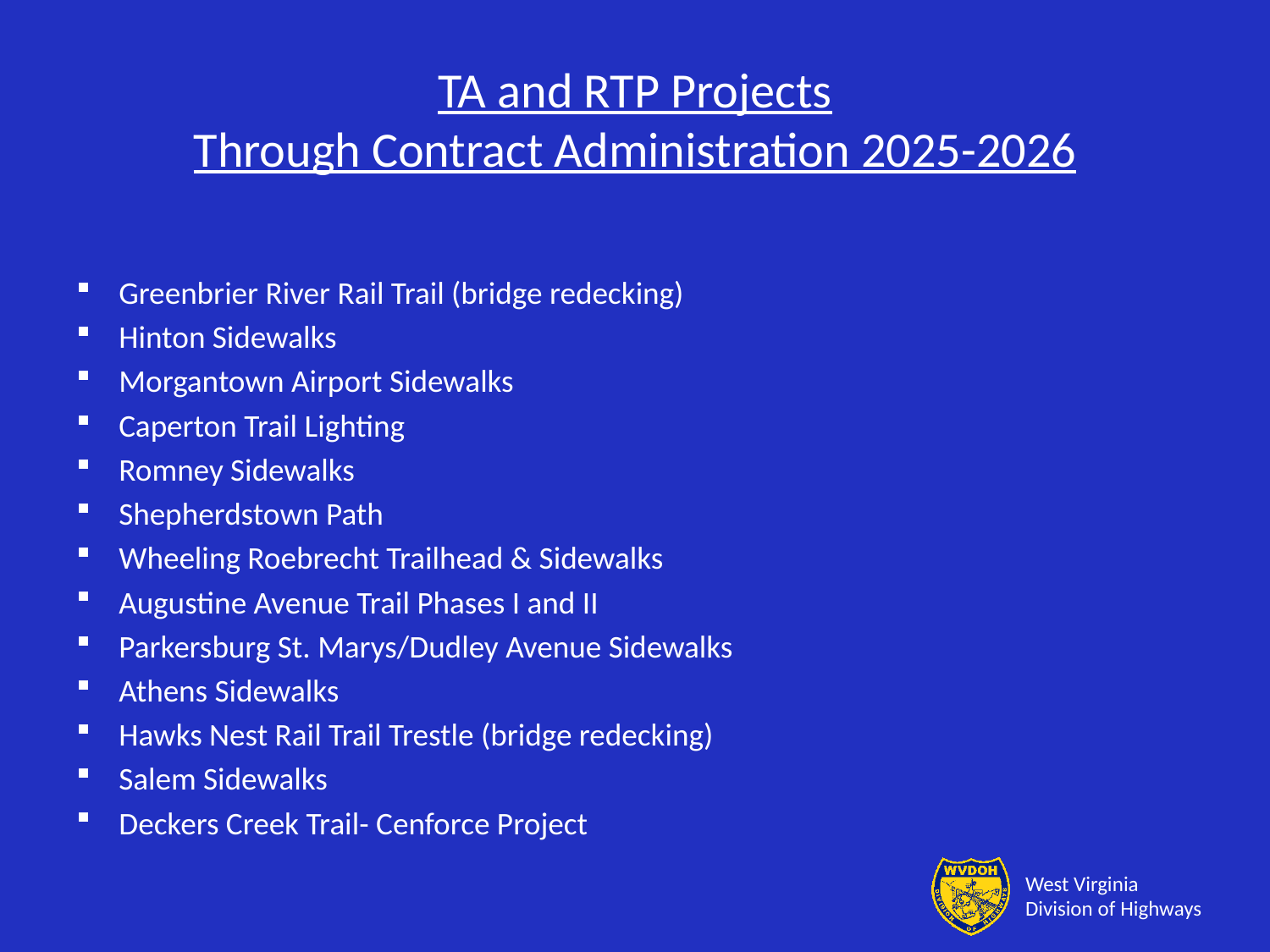

# TA and RTP Projects Through Contract Administration 2025-2026

Greenbrier River Rail Trail (bridge redecking)
Hinton Sidewalks
Morgantown Airport Sidewalks
Caperton Trail Lighting
Romney Sidewalks
Shepherdstown Path
Wheeling Roebrecht Trailhead & Sidewalks
Augustine Avenue Trail Phases I and II
Parkersburg St. Marys/Dudley Avenue Sidewalks
Athens Sidewalks
Hawks Nest Rail Trail Trestle (bridge redecking)
Salem Sidewalks
Deckers Creek Trail- Cenforce Project